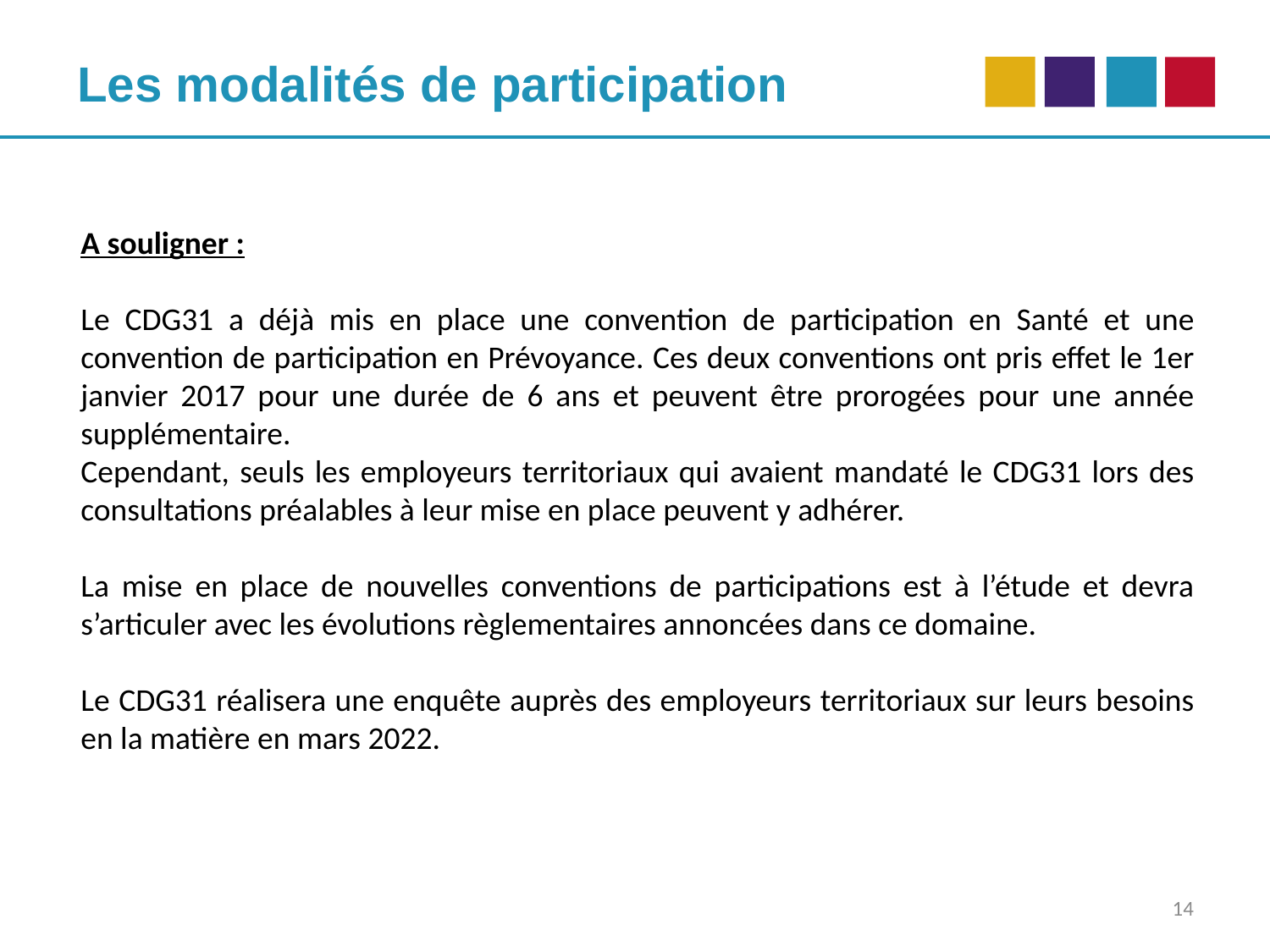

Les modalités de participation

A souligner :

Le CDG31 a déjà mis en place une convention de participation en Santé et une convention de participation en Prévoyance. Ces deux conventions ont pris effet le 1er janvier 2017 pour une durée de 6 ans et peuvent être prorogées pour une année supplémentaire.
Cependant, seuls les employeurs territoriaux qui avaient mandaté le CDG31 lors des consultations préalables à leur mise en place peuvent y adhérer.

La mise en place de nouvelles conventions de participations est à l’étude et devra s’articuler avec les évolutions règlementaires annoncées dans ce domaine.

Le CDG31 réalisera une enquête auprès des employeurs territoriaux sur leurs besoins en la matière en mars 2022.
14